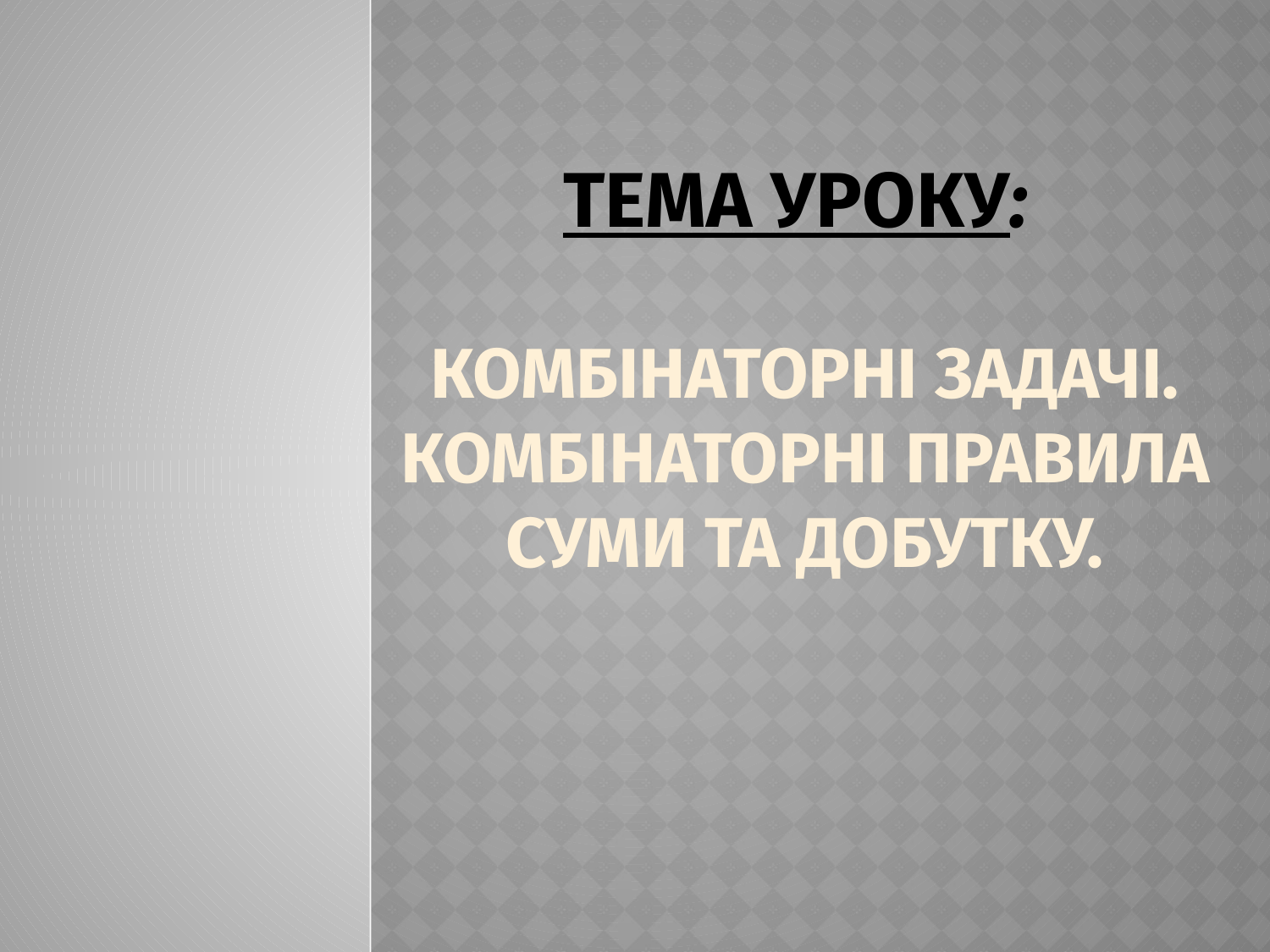

# Тема уроку: комбінаторні задачі. Комбінаторні правила суми та добутку.